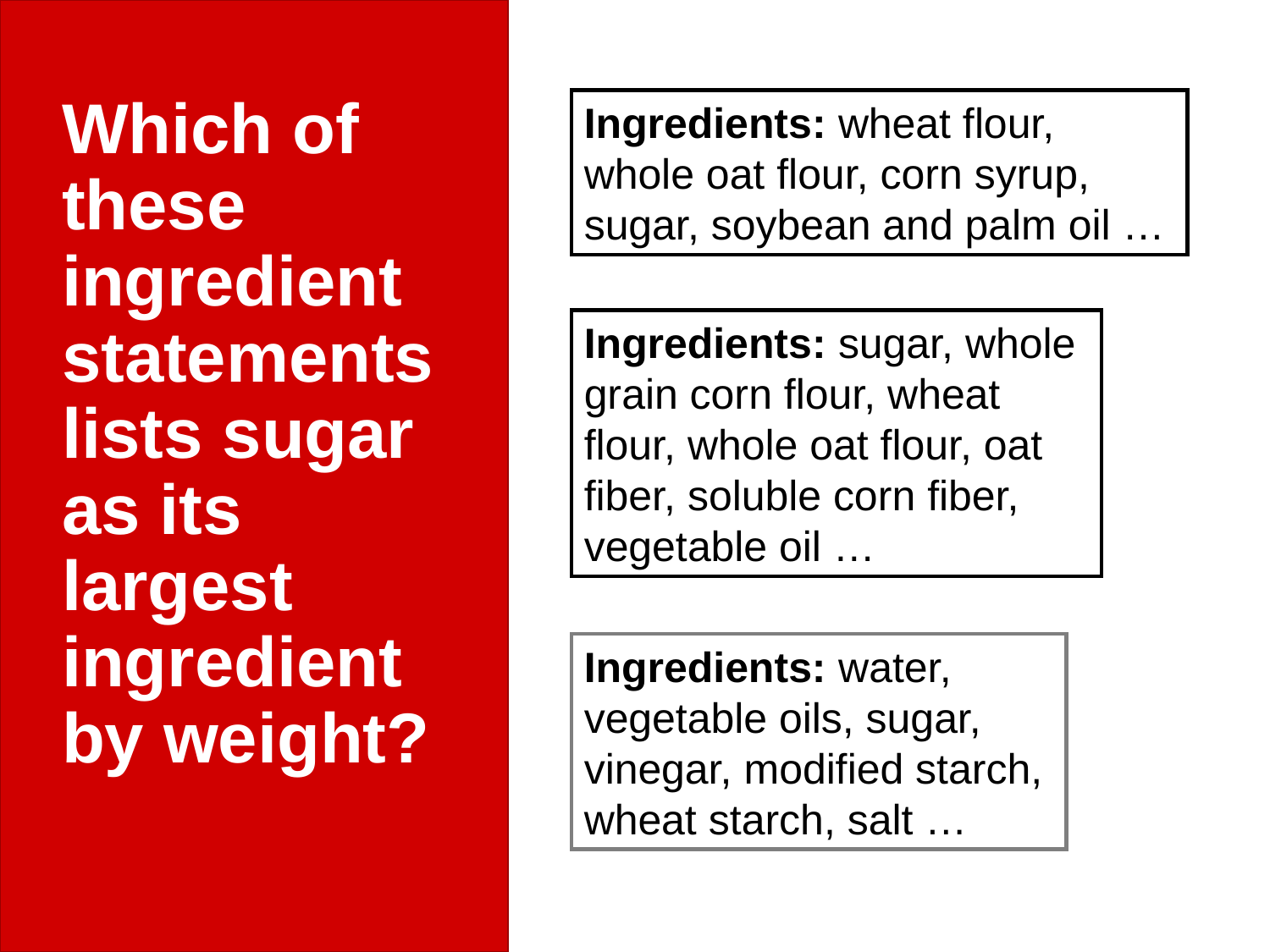

# Which of these ingredient statements lists sugar as its largest ingredient by weight?
Ingredients: wheat flour, whole oat flour, corn syrup, sugar, soybean and palm oil …
Ingredients: sugar, whole grain corn flour, wheat flour, whole oat flour, oat fiber, soluble corn fiber, vegetable oil …
Ingredients: water, vegetable oils, sugar, vinegar, modified starch, wheat starch, salt …